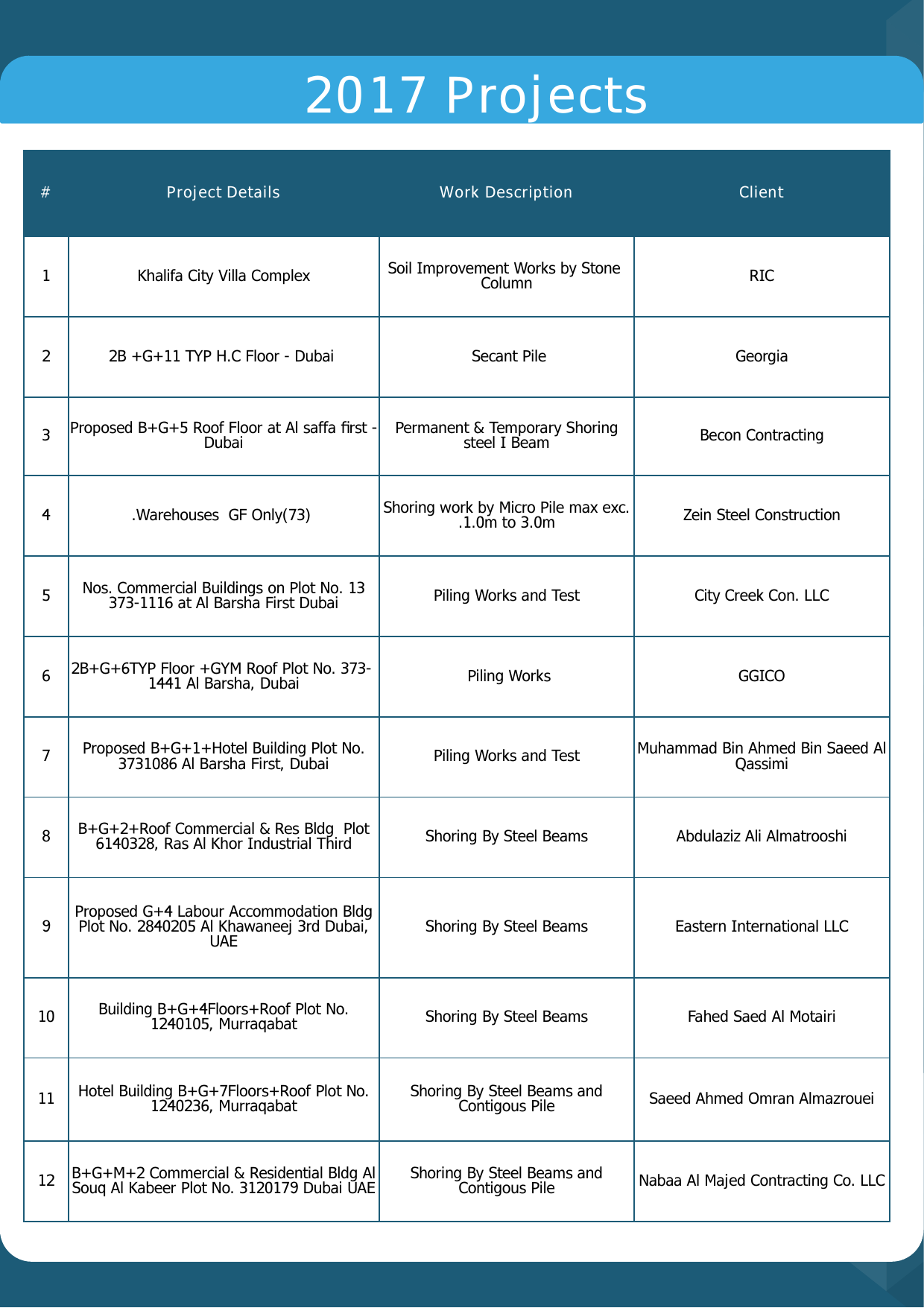

# 2017 Projects
| # | Project Details | Work Description | Client |
| --- | --- | --- | --- |
| 1 | Khalifa City Villa Complex | Soil Improvement Works by Stone Column | RIC |
| 2 | 2B +G+11 TYP H.C Floor - Dubai | Secant Pile | Georgia |
| 3 | Proposed B+G+5 Roof Floor at Al saffa first - Dubai | Permanent & Temporary Shoring steel I Beam | Becon Contracting |
| 4 | (73)Warehouses GF Only. | Shoring work by Micro Pile max exc. 1.0m to 3.0m. | Zein Steel Construction |
| 5 | 13 Nos. Commercial Buildings on Plot No. 373-1116 at Al Barsha First Dubai | Piling Works and Test | City Creek Con. LLC |
| 6 | 2B+G+6TYP Floor +GYM Roof Plot No. 373-1441 Al Barsha, Dubai | Piling Works | GGICO |
| 7 | Proposed B+G+1+Hotel Building Plot No. 3731086 Al Barsha First, Dubai | Piling Works and Test | Muhammad Bin Ahmed Bin Saeed Al Qassimi |
| 8 | B+G+2+Roof Commercial & Res Bldg Plot 6140328, Ras Al Khor Industrial Third | Shoring By Steel Beams | Abdulaziz Ali Almatrooshi |
| 9 | Proposed G+4 Labour Accommodation Bldg Plot No. 2840205 Al Khawaneej 3rd Dubai, UAE | Shoring By Steel Beams | Eastern International LLC |
| 10 | Building B+G+4Floors+Roof Plot No. 1240105, Murraqabat | Shoring By Steel Beams | Fahed Saed Al Motairi |
| 11 | Hotel Building B+G+7Floors+Roof Plot No. 1240236, Murraqabat | Shoring By Steel Beams and Contigous Pile | Saeed Ahmed Omran Almazrouei |
| 12 | B+G+M+2 Commercial & Residential Bldg Al Souq Al Kabeer Plot No. 3120179 Dubai UAE | Shoring By Steel Beams and Contigous Pile | Nabaa Al Majed Contracting Co. LLC |